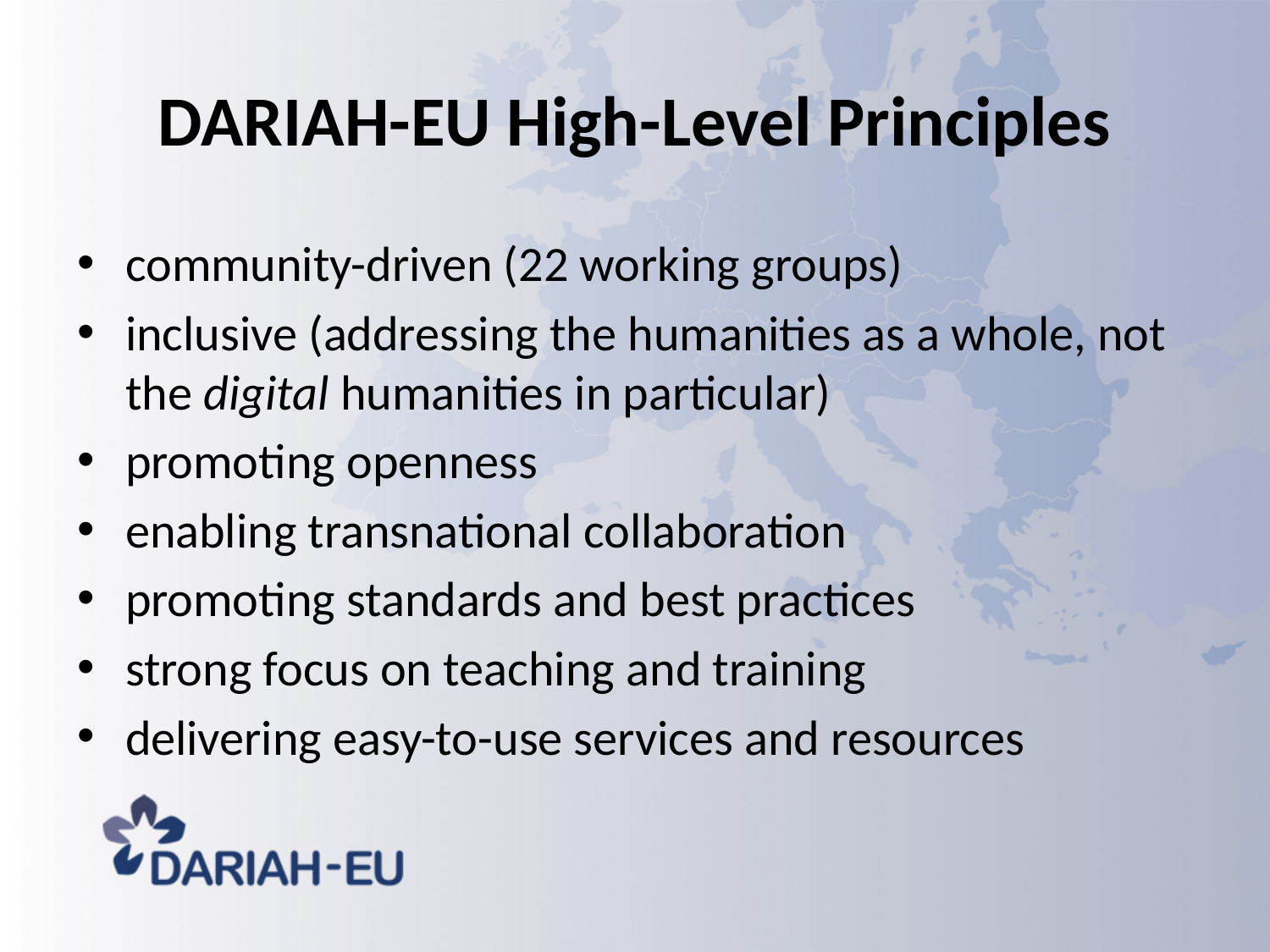

# DARIAH-EU High-Level Principles
community-driven (22 working groups)
inclusive (addressing the humanities as a whole, not the digital humanities in particular)
promoting openness
enabling transnational collaboration
promoting standards and best practices
strong focus on teaching and training
delivering easy-to-use services and resources